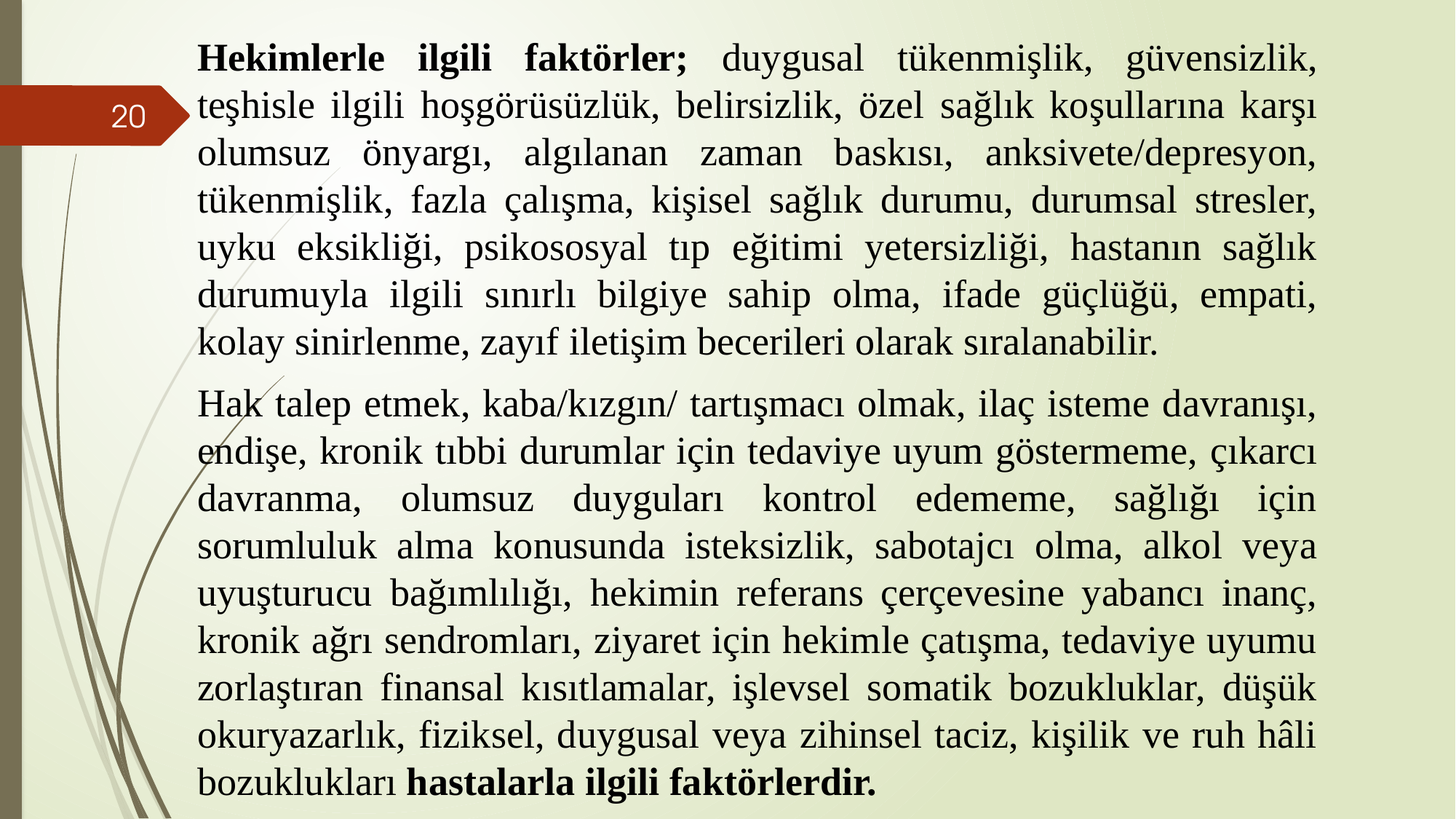

Hekimlerle ilgili faktörler; duygusal tükenmişlik, güvensizlik, teşhisle ilgili hoşgörüsüzlük, belirsizlik, özel sağlık koşullarına karşı olumsuz önyargı, algılanan zaman baskısı, anksivete/depresyon, tükenmişlik, fazla çalışma, kişisel sağlık durumu, durumsal stresler, uyku eksikliği, psikososyal tıp eğitimi yetersizliği, hastanın sağlık durumuyla ilgili sınırlı bilgiye sahip olma, ifade güçlüğü, empati, kolay sinirlenme, zayıf iletişim becerileri olarak sıralanabilir.
Hak talep etmek, kaba/kızgın/ tartışmacı olmak, ilaç isteme davranışı, endişe, kronik tıbbi durumlar için tedaviye uyum göstermeme, çıkarcı davranma, olumsuz duyguları kontrol edememe, sağlığı için sorumluluk alma konusunda isteksizlik, sabotajcı olma, alkol veya uyuşturucu bağımlılığı, hekimin referans çerçevesine yabancı inanç, kronik ağrı sendromları, ziyaret için hekimle çatışma, tedaviye uyumu zorlaştıran finansal kısıtlamalar, işlevsel somatik bozukluklar, düşük okuryazarlık, fiziksel, duygusal veya zihinsel taciz, kişilik ve ruh hâli bozuklukları hastalarla ilgili faktörlerdir.
20